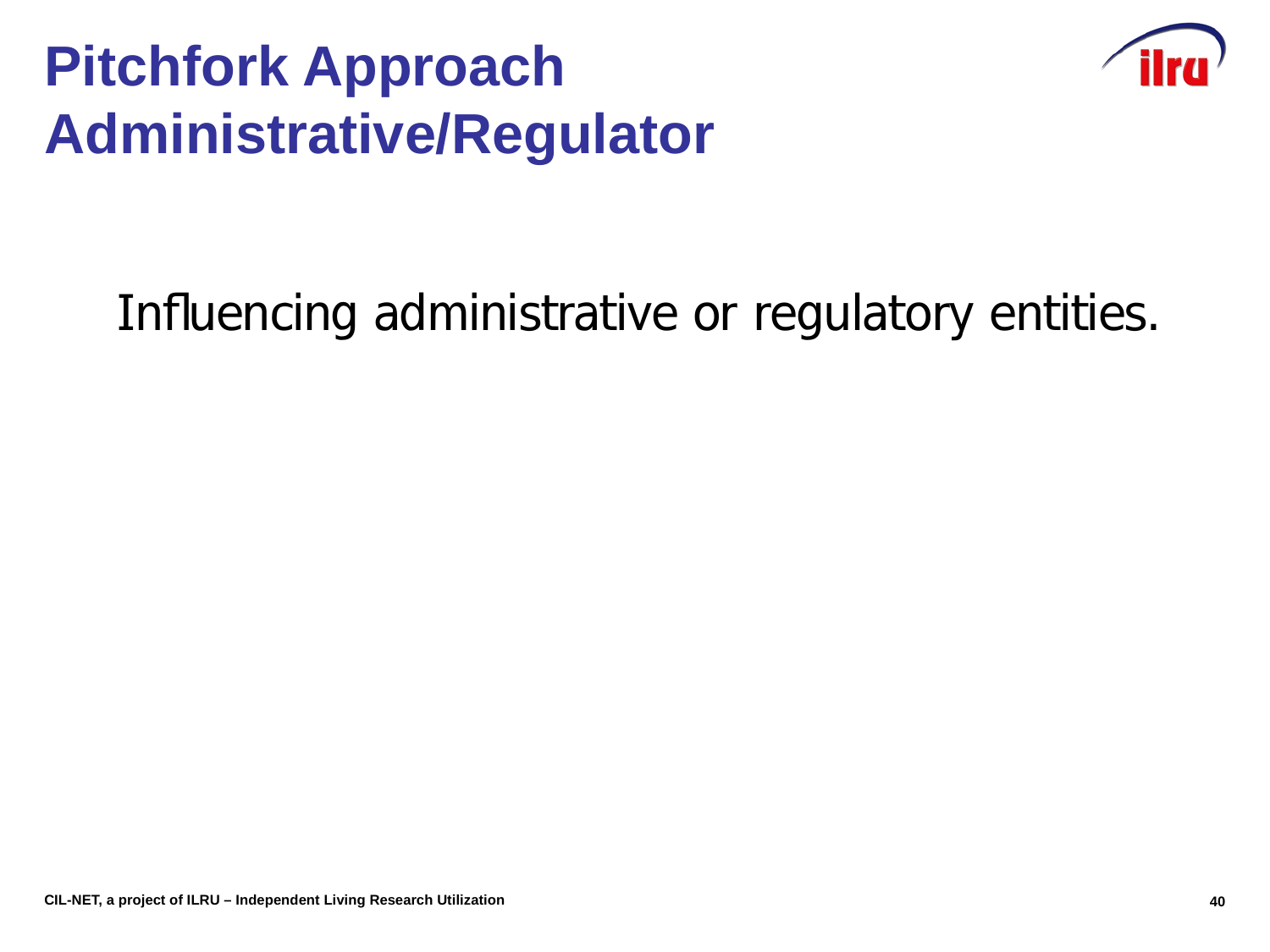

# Pitchfork Approach Administrative/Regulator
Influencing administrative or regulatory entities.
40